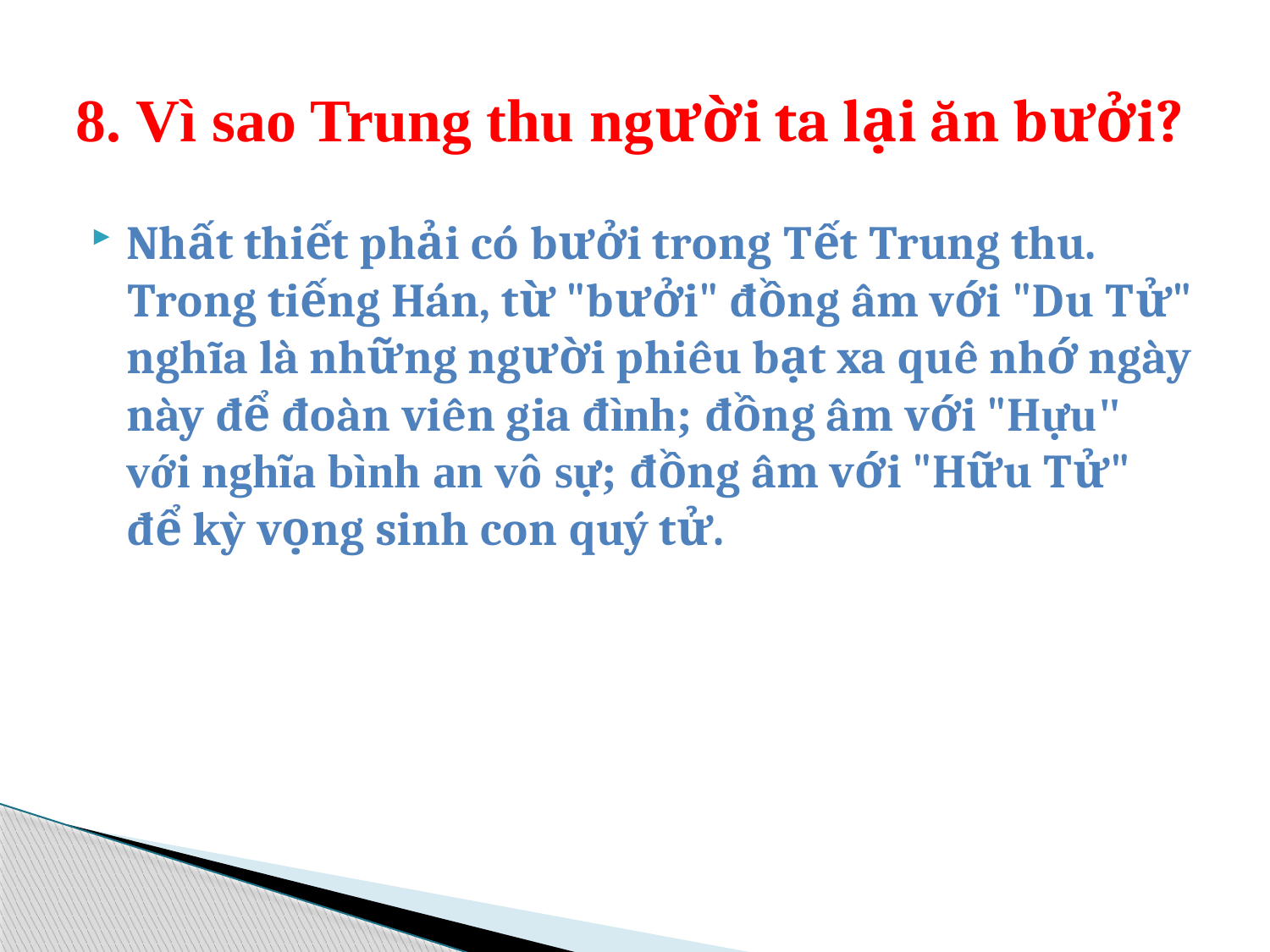

# 8. Vì sao Trung thu người ta lại ăn bưởi?
Nhất thiết phải có bưởi trong Tết Trung thu. Trong tiếng Hán, từ "bưởi" đồng âm với "Du Tử" nghĩa là những người phiêu bạt xa quê nhớ ngày này để đoàn viên gia đình; đồng âm với "Hựu" với nghĩa bình an vô sự; đồng âm với "Hữu Tử" để kỳ vọng sinh con quý tử.